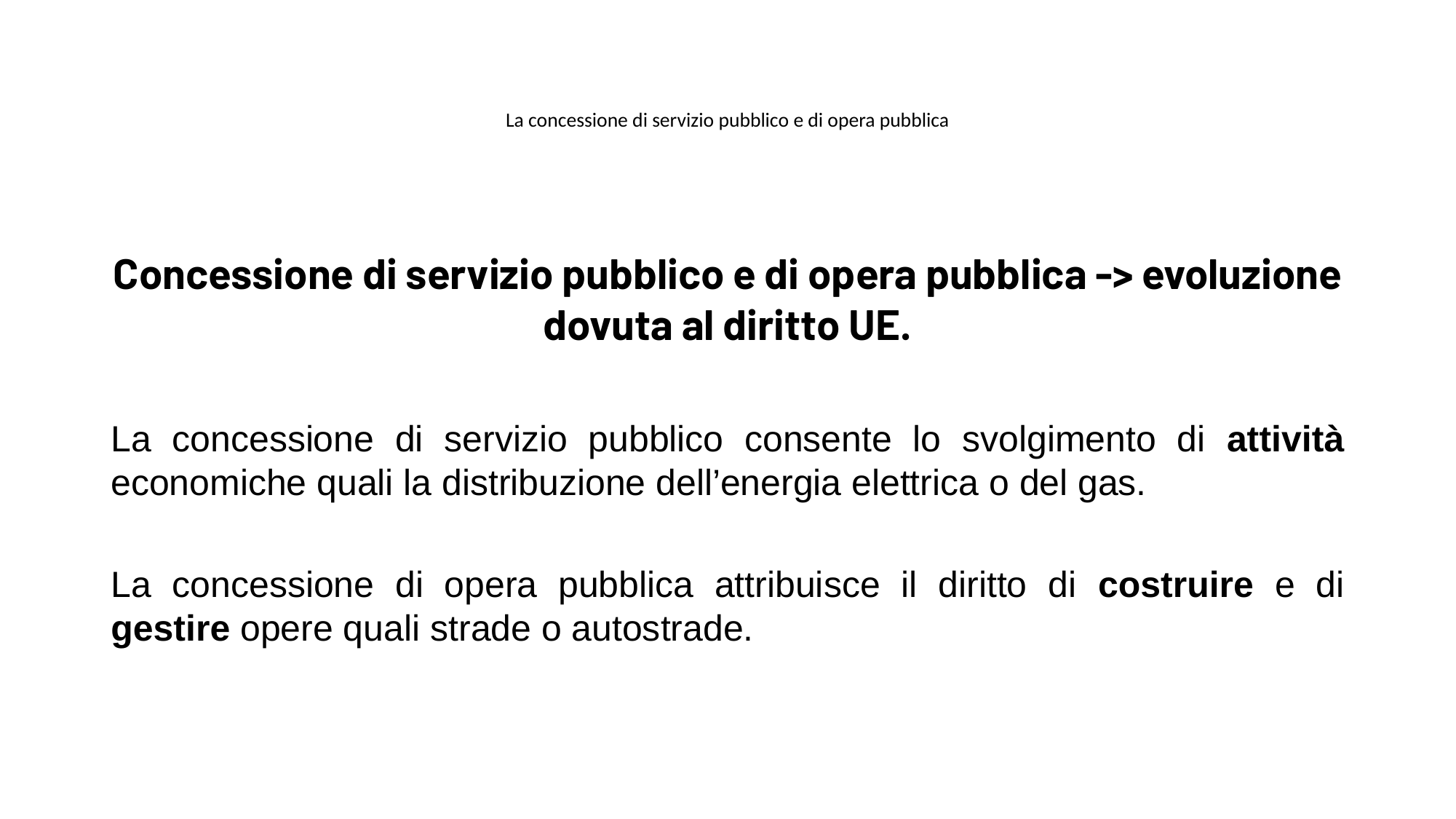

# La concessione di servizio pubblico e di opera pubblica

Concessione di servizio pubblico e di opera pubblica -> evoluzione dovuta al diritto UE.

La concessione di servizio pubblico consente lo svolgimento di attività economiche quali la distribuzione dell’energia elettrica o del gas.

La concessione di opera pubblica attribuisce il diritto di costruire e di gestire opere quali strade o autostrade.